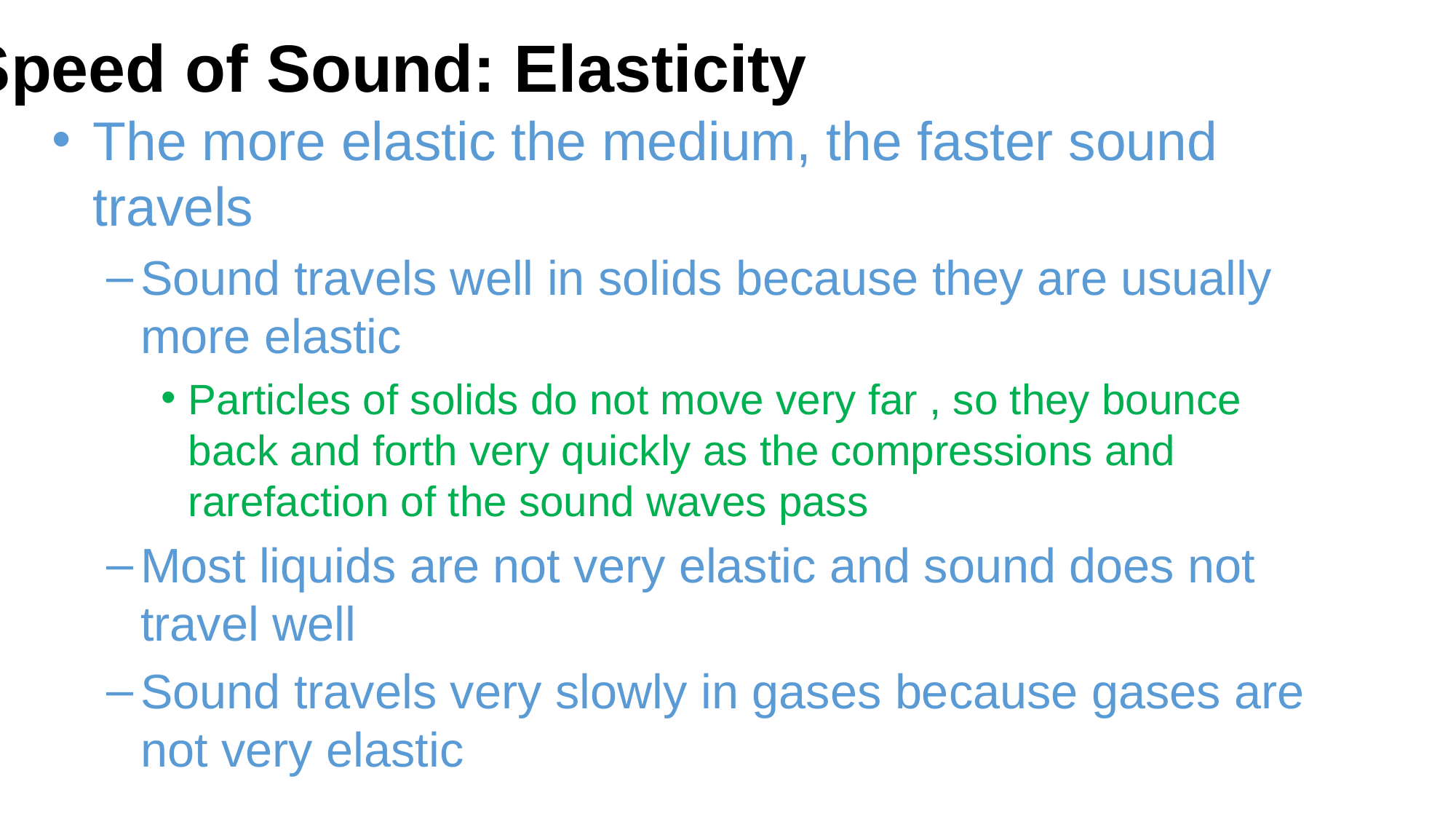

Speed of Sound: Elasticity
The more elastic the medium, the faster sound travels
Sound travels well in solids because they are usually more elastic
Particles of solids do not move very far , so they bounce back and forth very quickly as the compressions and rarefaction of the sound waves pass
Most liquids are not very elastic and sound does not travel well
Sound travels very slowly in gases because gases are not very elastic